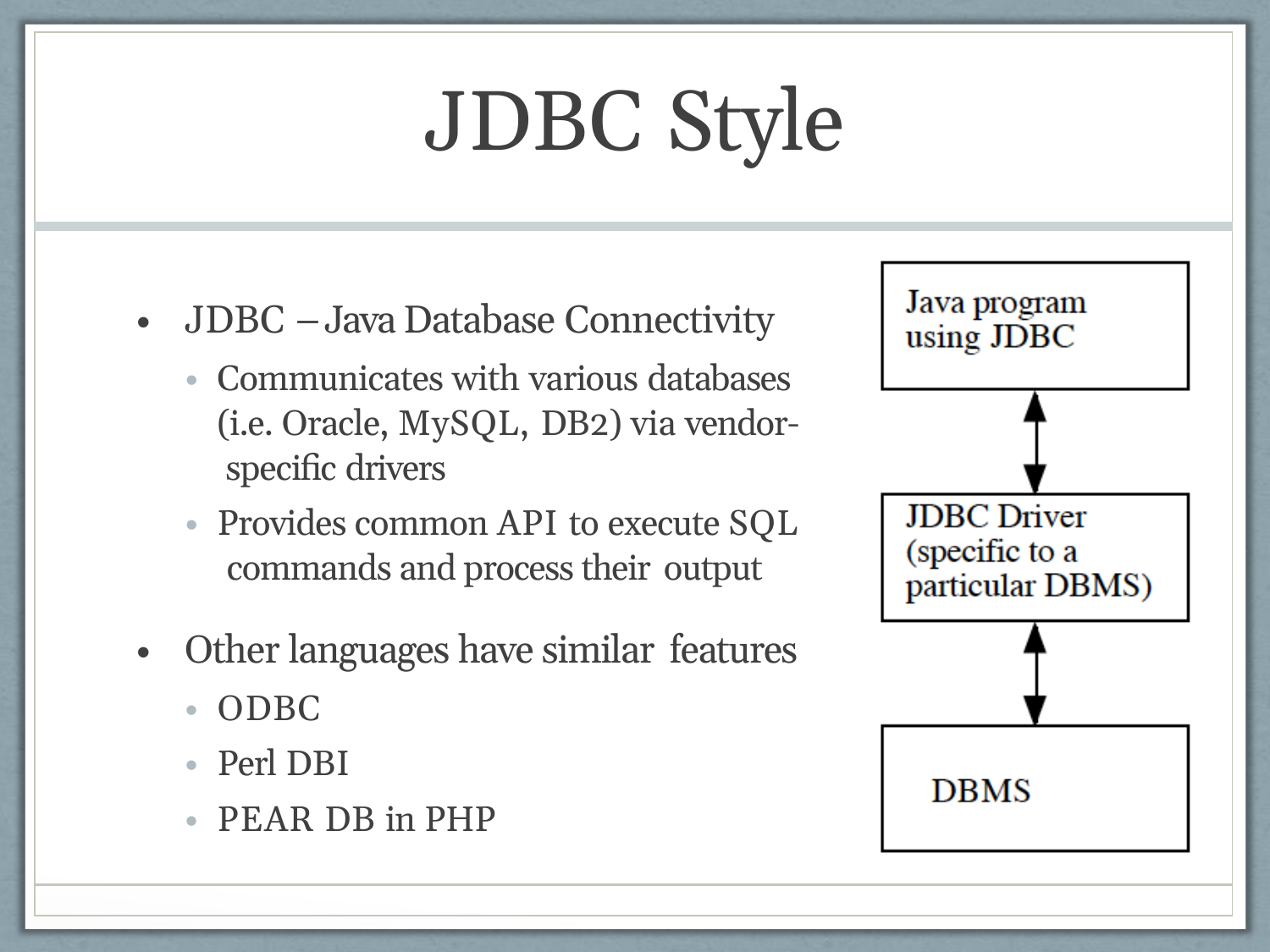

| JDBC Style |
| --- |
| JDBC – Java Database Connectivity Communicates with various databases (i.e. Oracle, MySQL, DB2) via vendor- specific drivers Provides common API to execute SQL commands and process their output Other languages have similar features ODBC Perl DBI PEAR DB in PHP |
|  |